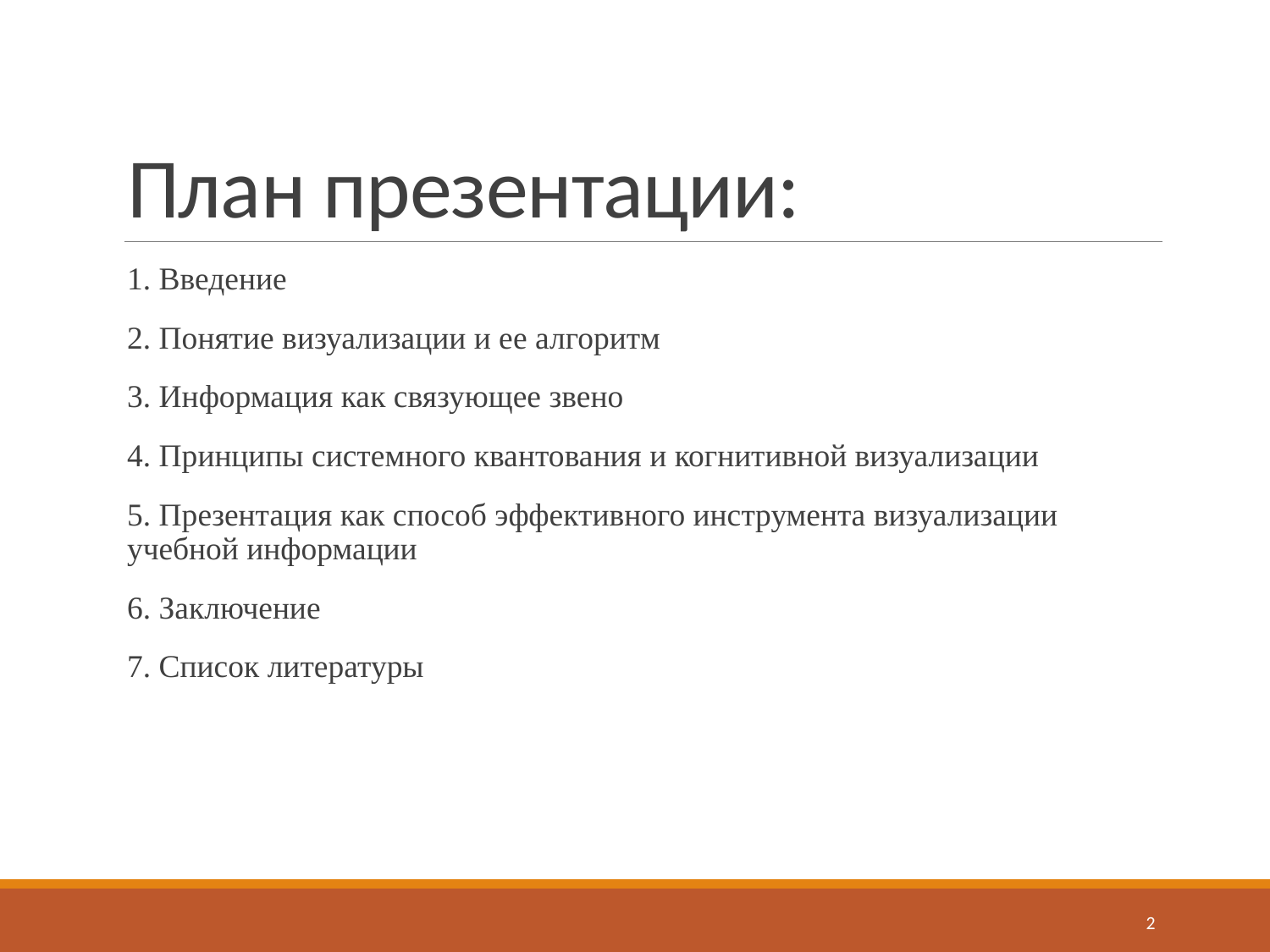

# План презентации:
1. Введение
2. Понятие визуализации и ее алгоритм
3. Информация как связующее звено
4. Принципы системного квантования и когнитивной визуализации
5. Презентация как способ эффективного инструмента визуализации учебной информации
6. Заключение
7. Список литературы
2